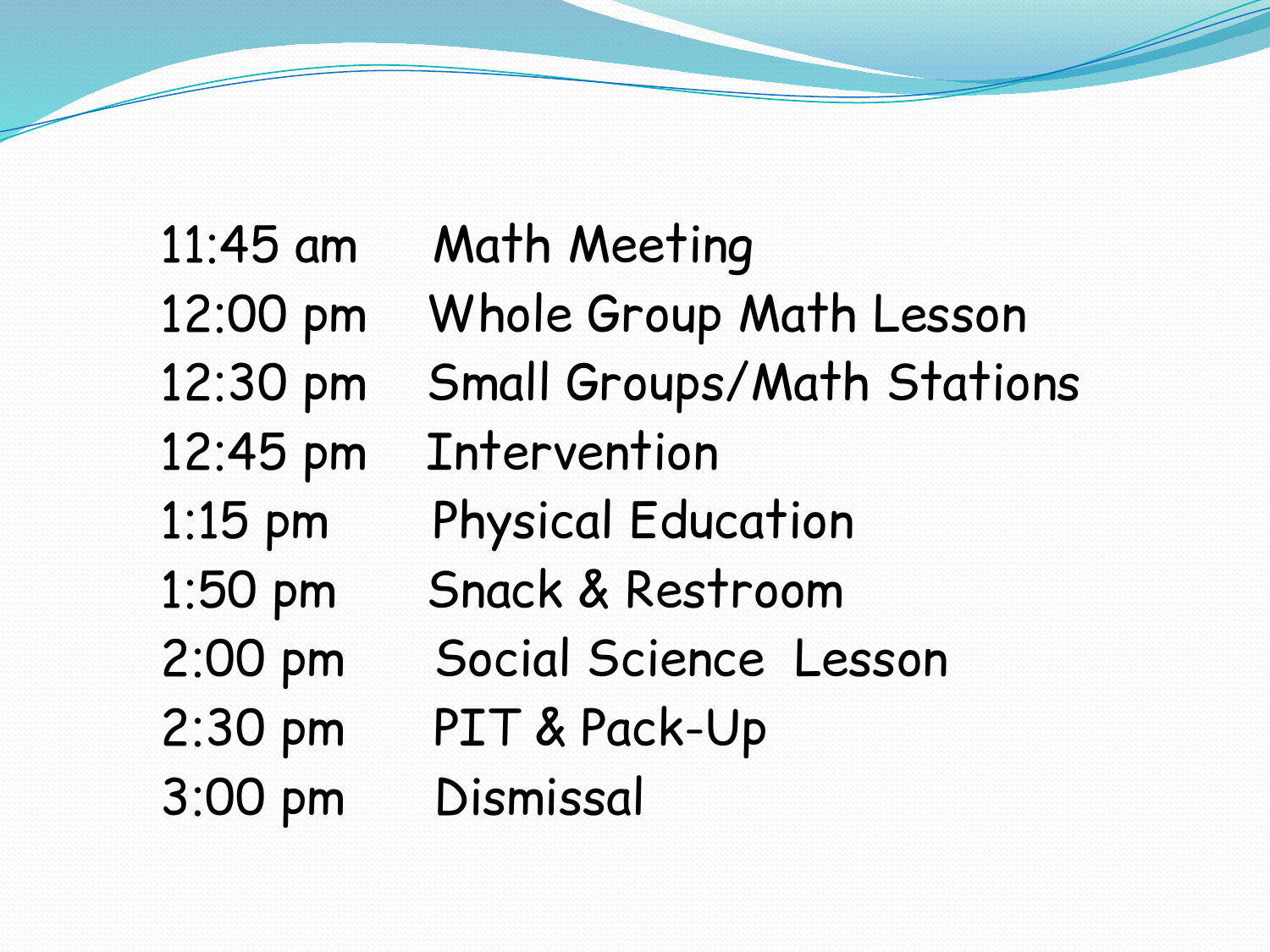

11:45 am     Math Meeting
12:00 pm    Whole Group Math Lesson
12:30 pm    Small Groups/Math Stations
12:45 pm    Intervention
1:15 pm       Physical Education
1:50 pm      Snack & Restroom
2:00 pm      Social Science  Lesson
2:30 pm      PIT & Pack-Up
3:00 pm      Dismissal